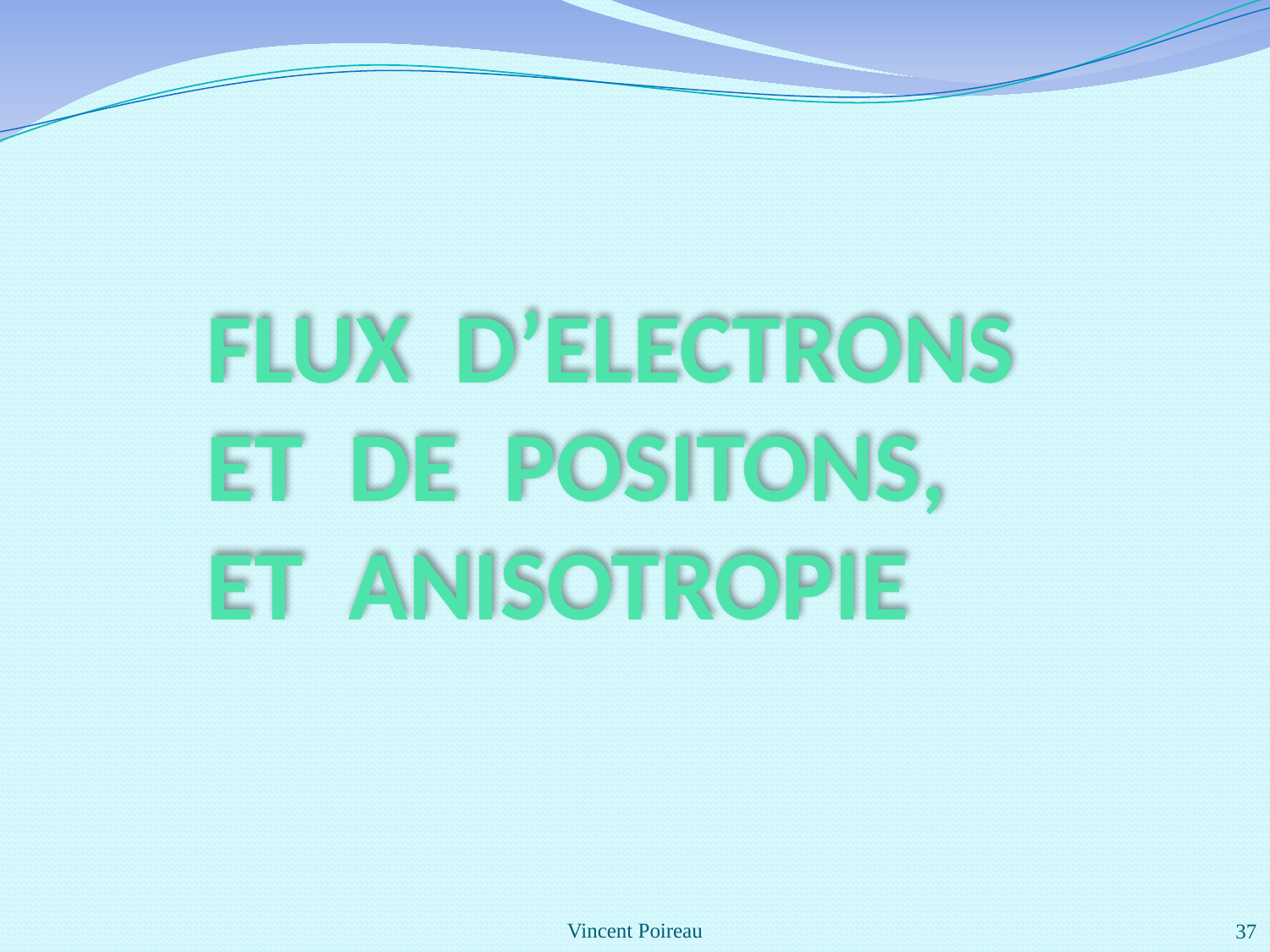

# FLUX  D’ELECTRONS ET  DE  POSITONS,  ET  ANISOTROPIE
Vincent Poireau
37